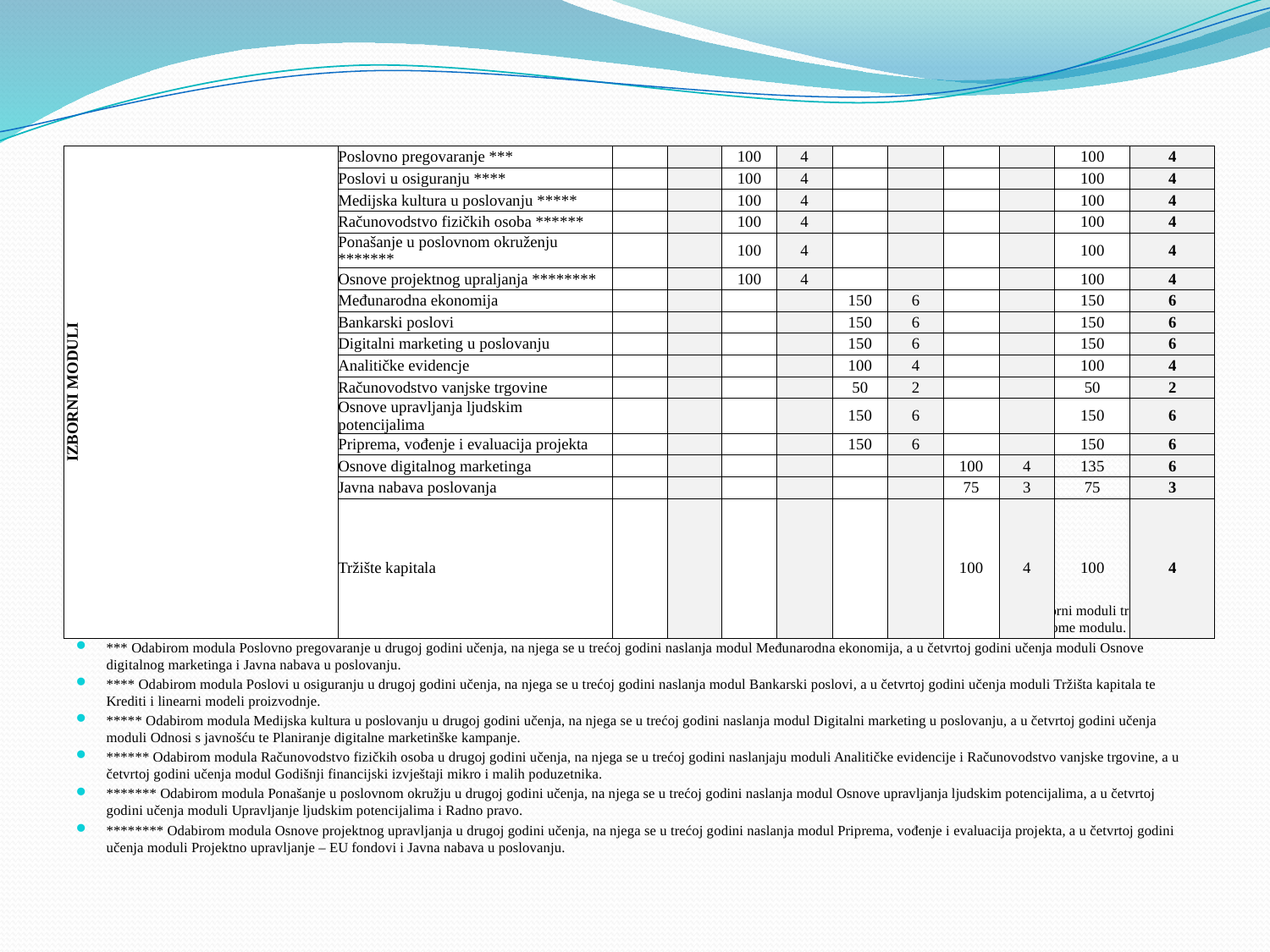

| IZBORNI MODULI | Poslovno pregovaranje \*\*\* |  |  | 100 | 4 |  |  |  |  | 100 | 4 |
| --- | --- | --- | --- | --- | --- | --- | --- | --- | --- | --- | --- |
|  | Poslovi u osiguranju \*\*\*\* |  |  | 100 | 4 |  |  |  |  | 100 | 4 |
|  | Medijska kultura u poslovanju \*\*\*\*\* |  |  | 100 | 4 |  |  |  |  | 100 | 4 |
|  | Računovodstvo fizičkih osoba \*\*\*\*\*\* |  |  | 100 | 4 |  |  |  |  | 100 | 4 |
|  | Ponašanje u poslovnom okruženju \*\*\*\*\*\*\* |  |  | 100 | 4 |  |  |  |  | 100 | 4 |
|  | Osnove projektnog upraljanja \*\*\*\*\*\*\*\* |  |  | 100 | 4 |  |  |  |  | 100 | 4 |
|  | Međunarodna ekonomija |  |  |  |  | 150 | 6 |  |  | 150 | 6 |
|  | Bankarski poslovi |  |  |  |  | 150 | 6 |  |  | 150 | 6 |
|  | Digitalni marketing u poslovanju |  |  |  |  | 150 | 6 |  |  | 150 | 6 |
|  | Analitičke evidencje |  |  |  |  | 100 | 4 |  |  | 100 | 4 |
|  | Računovodstvo vanjske trgovine |  |  |  |  | 50 | 2 |  |  | 50 | 2 |
|  | Osnove upravljanja ljudskim potencijalima |  |  |  |  | 150 | 6 |  |  | 150 | 6 |
|  | Priprema, vođenje i evaluacija projekta |  |  |  |  | 150 | 6 |  |  | 150 | 6 |
|  | Osnove digitalnog marketinga |  |  |  |  |  |  | 100 | 4 | 135 | 6 |
|  | Javna nabava poslovanja |  |  |  |  |  |  | 75 | 3 | 75 | 3 |
|  | Tržište kapitala |  |  |  |  |  |  | 100 | 4 | 100 | 4 |
* U pravilu se nastava izvodi modularno, što ne isključuje mogućnost povezivanja s nastavnim predmetima.
** Kod odabira izbornih modula važno je voditi računa o modulima koji su obvezujući. Odabirom jednog modula u drugoj godini učenja, na njega se nastavljaju izborni moduli treće i četvrte godine učenja. Učenik može promijeniti izborni modul tijekom treće i/ili četvrte godine uz uvjet polaganja izbornih modula koji su uvjet pristupanju navedenome modulu.
*** Odabirom modula Poslovno pregovaranje u drugoj godini učenja, na njega se u trećoj godini naslanja modul Međunarodna ekonomija, a u četvrtoj godini učenja moduli Osnove digitalnog marketinga i Javna nabava u poslovanju.
**** Odabirom modula Poslovi u osiguranju u drugoj godini učenja, na njega se u trećoj godini naslanja modul Bankarski poslovi, a u četvrtoj godini učenja moduli Tržišta kapitala te Krediti i linearni modeli proizvodnje.
***** Odabirom modula Medijska kultura u poslovanju u drugoj godini učenja, na njega se u trećoj godini naslanja modul Digitalni marketing u poslovanju, a u četvrtoj godini učenja moduli Odnosi s javnošću te Planiranje digitalne marketinške kampanje.
****** Odabirom modula Računovodstvo fizičkih osoba u drugoj godini učenja, na njega se u trećoj godini naslanjaju moduli Analitičke evidencije i Računovodstvo vanjske trgovine, a u četvrtoj godini učenja modul Godišnji financijski izvještaji mikro i malih poduzetnika.
******* Odabirom modula Ponašanje u poslovnom okružju u drugoj godini učenja, na njega se u trećoj godini naslanja modul Osnove upravljanja ljudskim potencijalima, a u četvrtoj godini učenja moduli Upravljanje ljudskim potencijalima i Radno pravo.
******** Odabirom modula Osnove projektnog upravljanja u drugoj godini učenja, na njega se u trećoj godini naslanja modul Priprema, vođenje i evaluacija projekta, a u četvrtoj godini učenja moduli Projektno upravljanje – EU fondovi i Javna nabava u poslovanju.